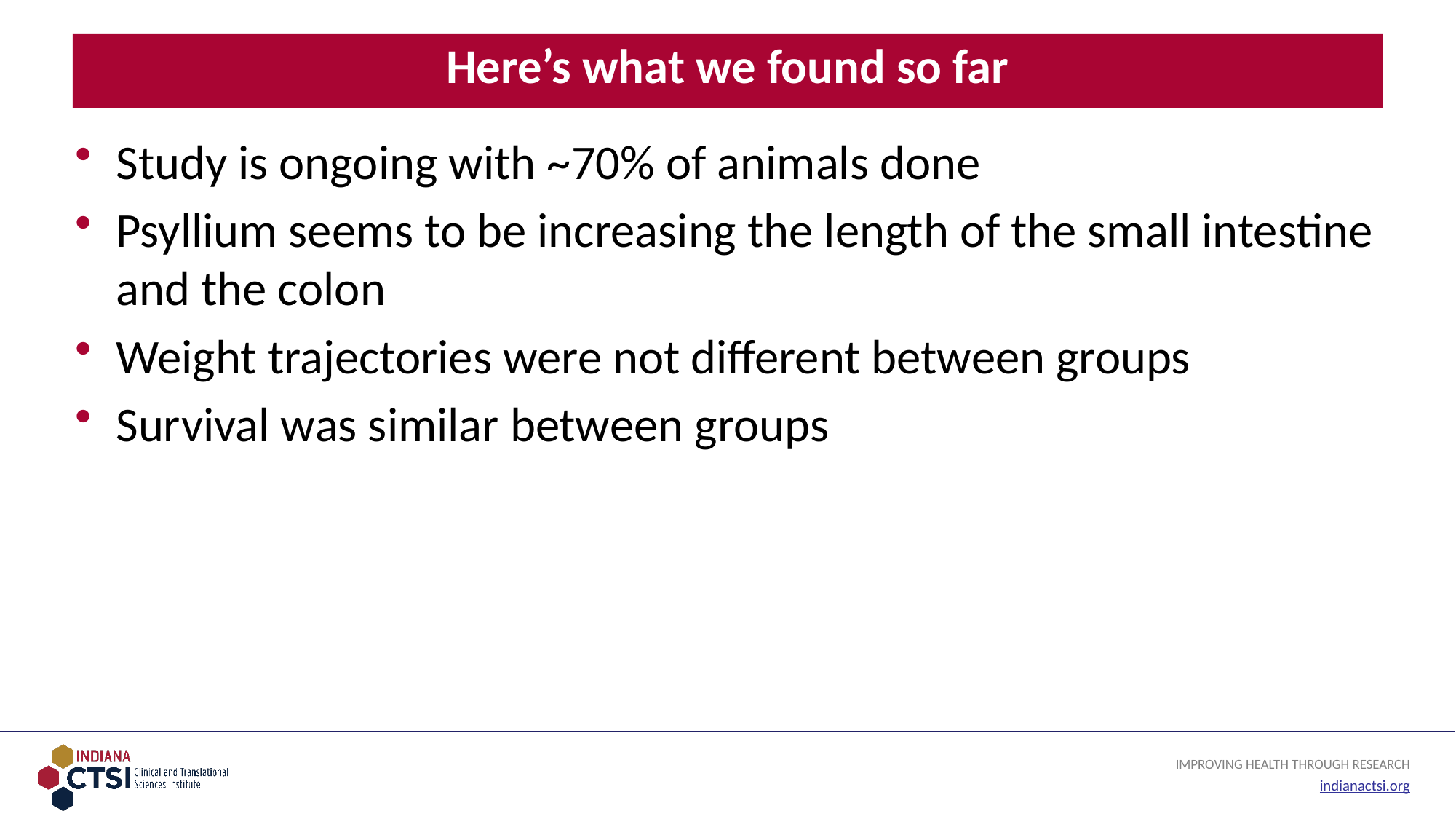

# Here’s what we found so far
Study is ongoing with ~70% of animals done
Psyllium seems to be increasing the length of the small intestine and the colon
Weight trajectories were not different between groups
Survival was similar between groups